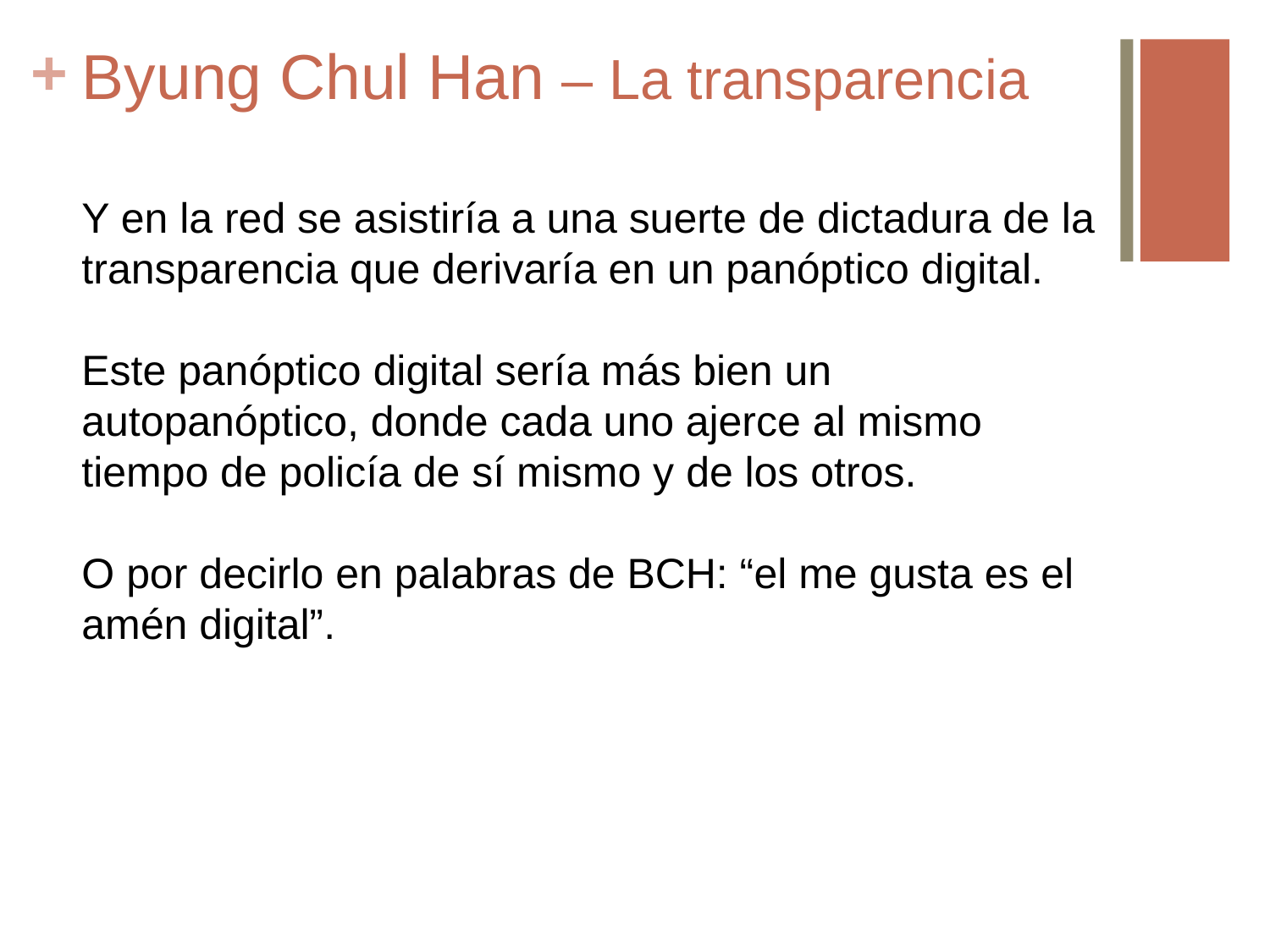

# Byung Chul Han – La transparencia
Y en la red se asistiría a una suerte de dictadura de la transparencia que derivaría en un panóptico digital.

Este panóptico digital sería más bien un autopanóptico, donde cada uno ajerce al mismo tiempo de policía de sí mismo y de los otros.

O por decirlo en palabras de BCH: “el me gusta es el amén digital”.